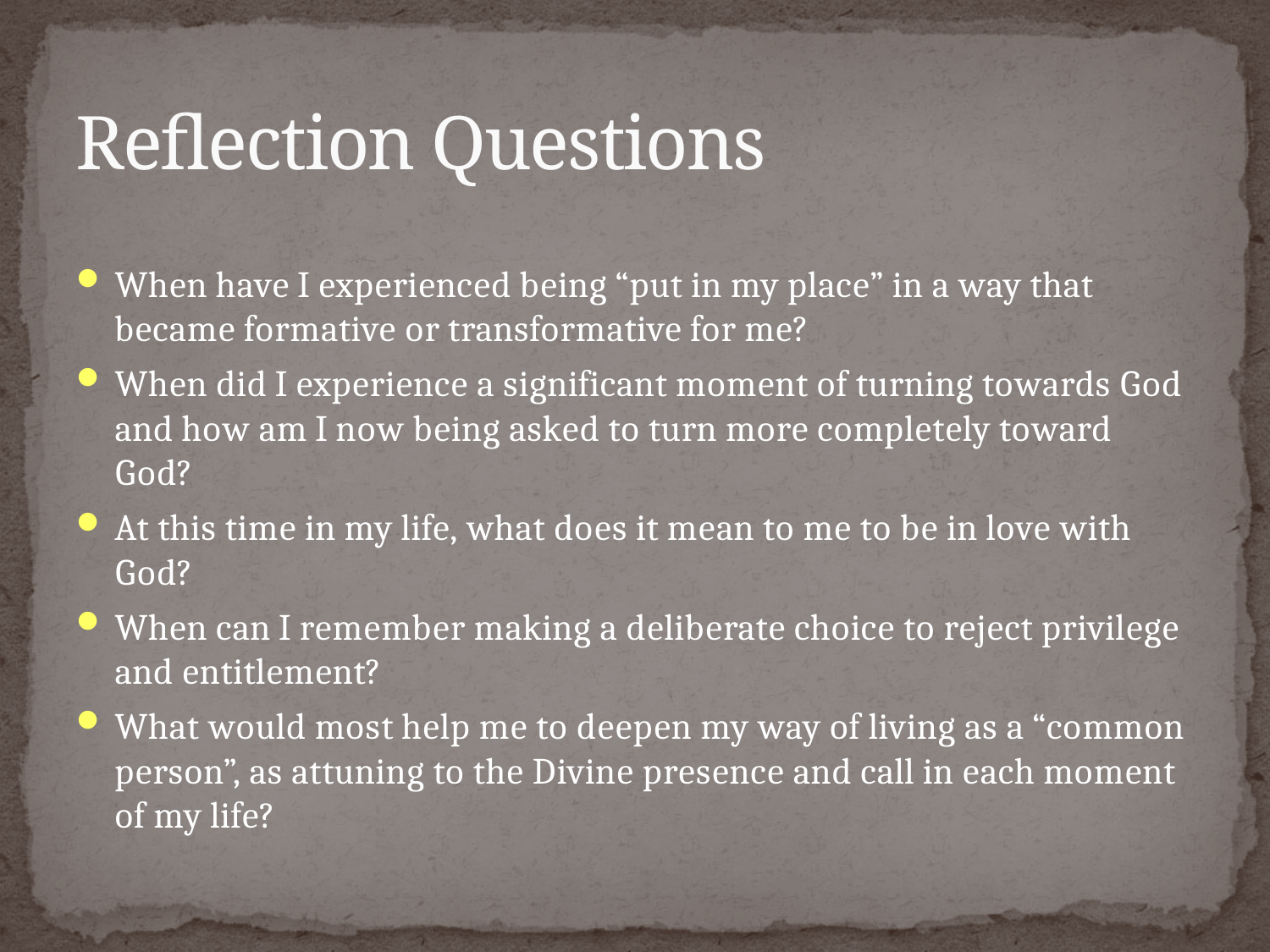

# Reflection Questions
When have I experienced being “put in my place” in a way that became formative or transformative for me?
When did I experience a significant moment of turning towards God and how am I now being asked to turn more completely toward God?
At this time in my life, what does it mean to me to be in love with God?
When can I remember making a deliberate choice to reject privilege and entitlement?
What would most help me to deepen my way of living as a “common person”, as attuning to the Divine presence and call in each moment of my life?